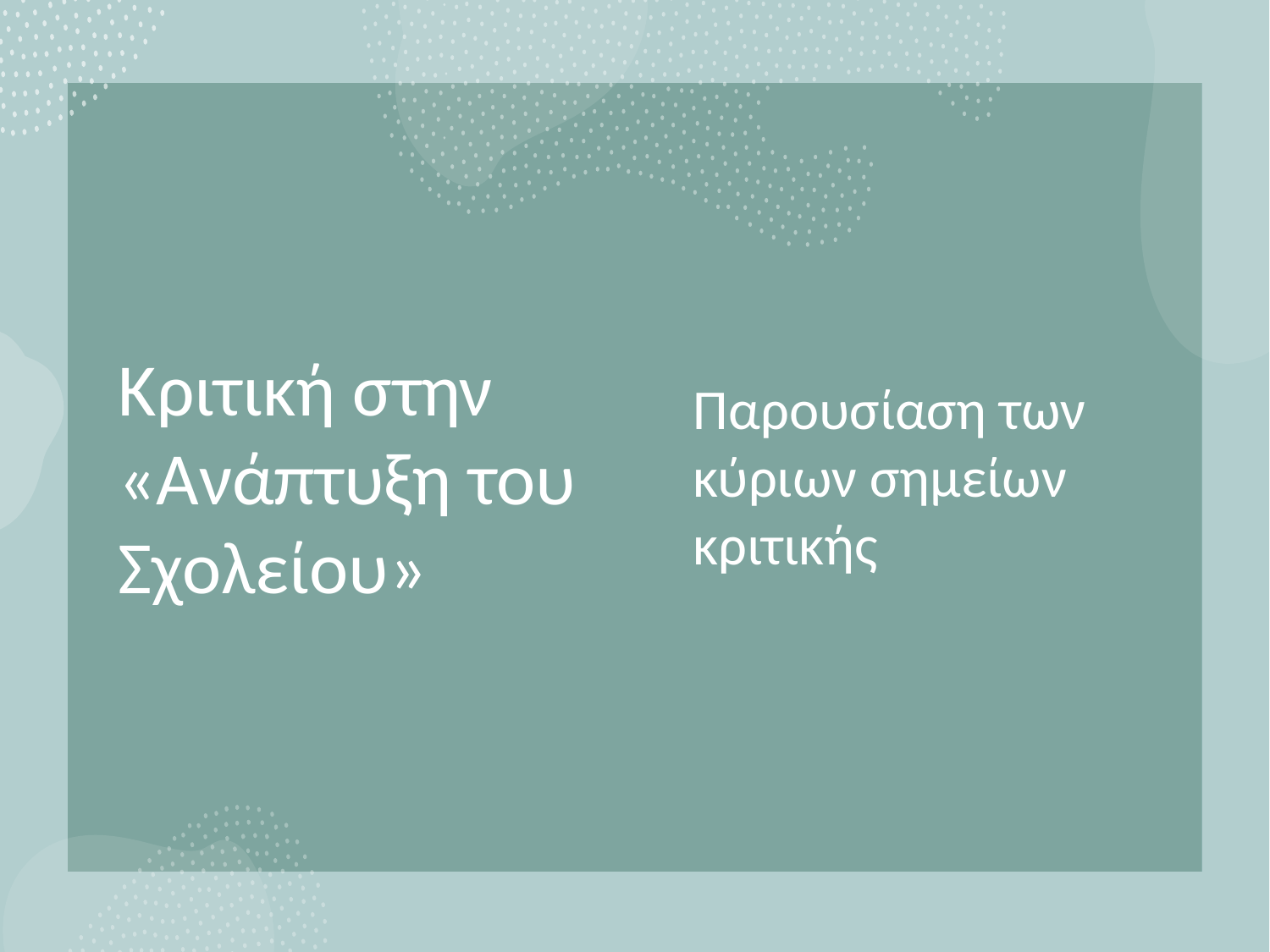

# Κριτική στην «Ανάπτυξη του Σχολείου»
Παρουσίαση των κύριων σημείων κριτικής